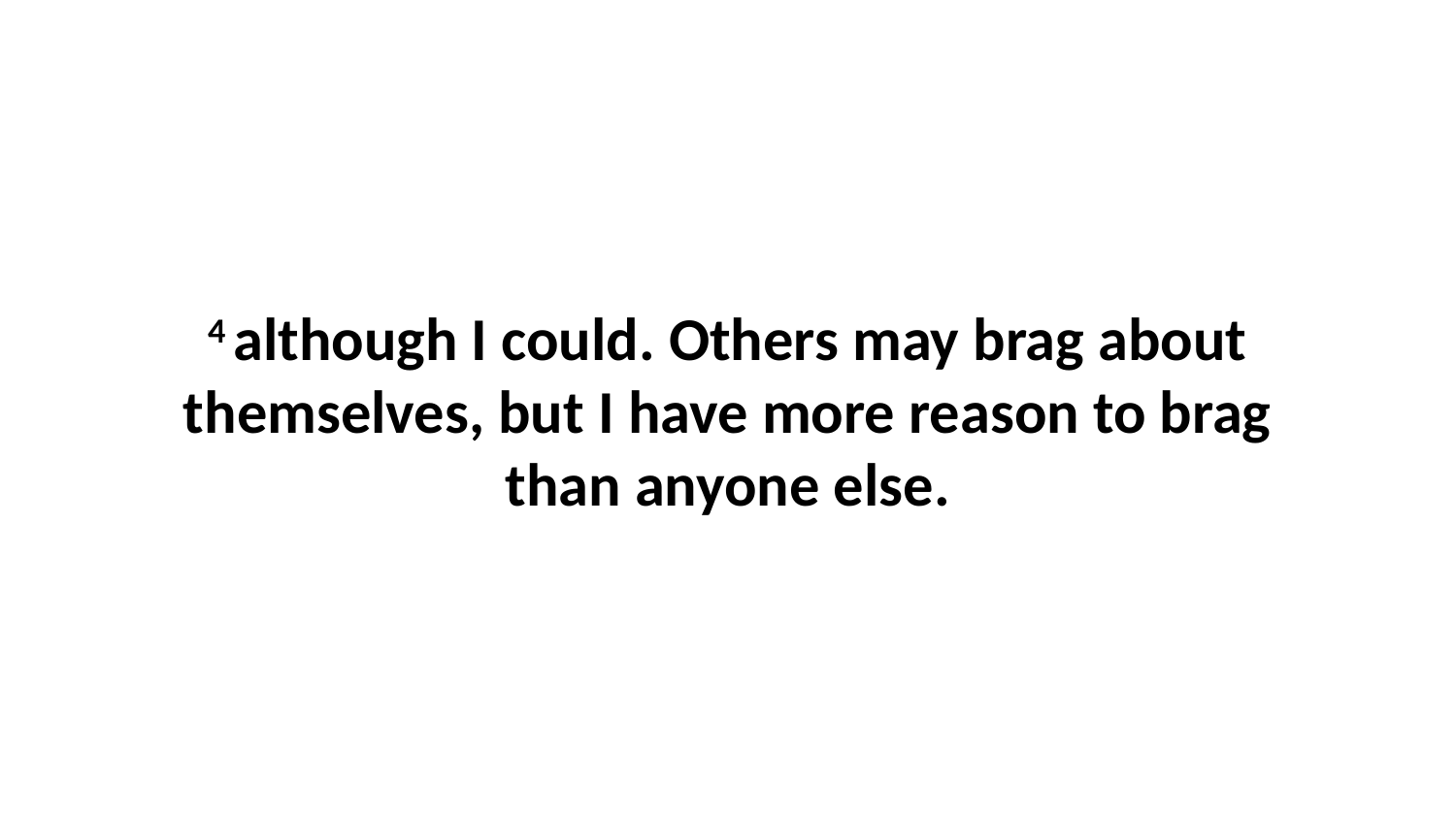

4 although I could. Others may brag about themselves, but I have more reason to brag than anyone else.